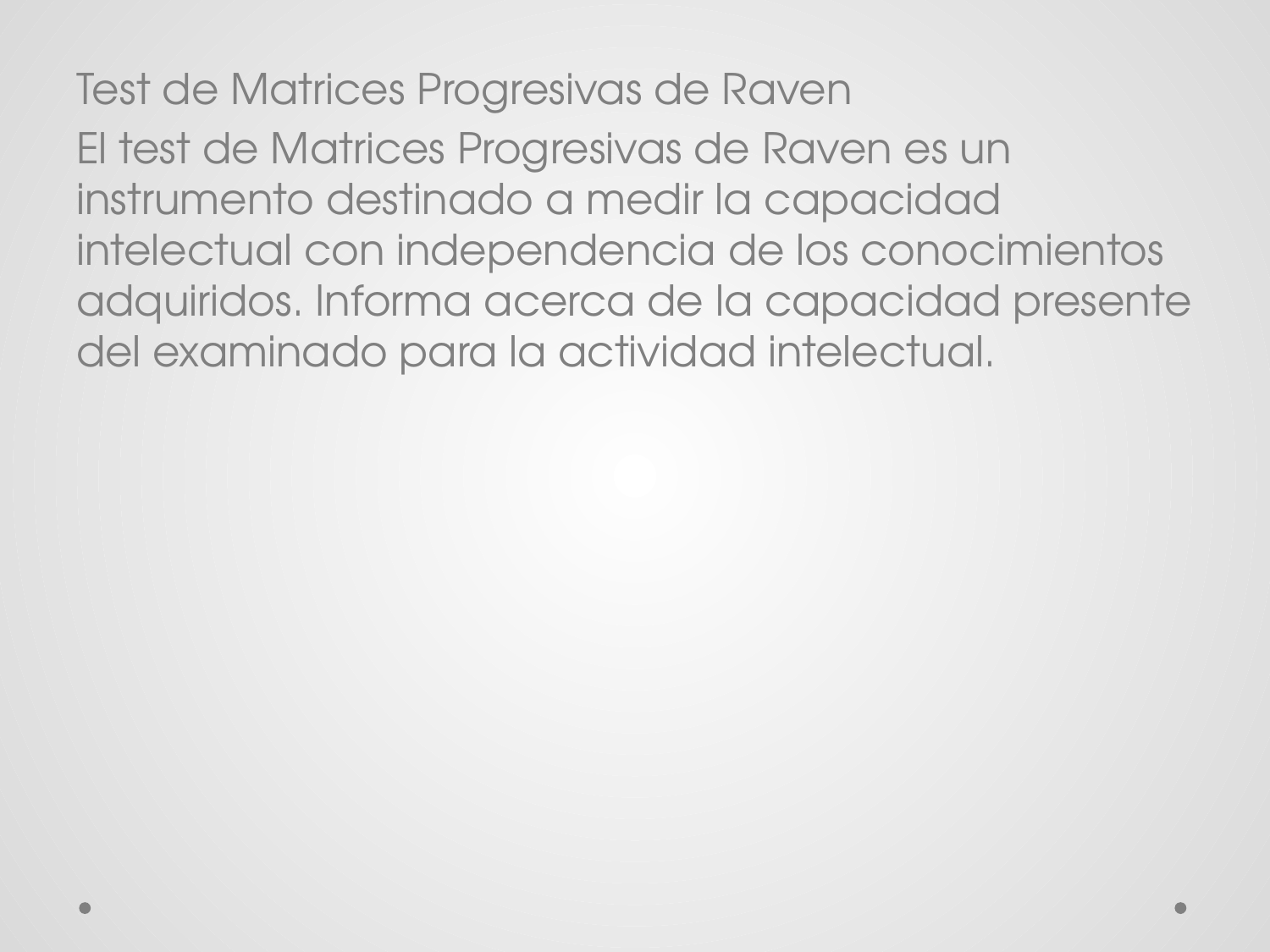

Test de Matrices Progresivas de Raven
El test de Matrices Progresivas de Raven es un instrumento destinado a medir la capacidad intelectual con independencia de los conocimientos adquiridos. Informa acerca de la capacidad presente del examinado para la actividad intelectual.